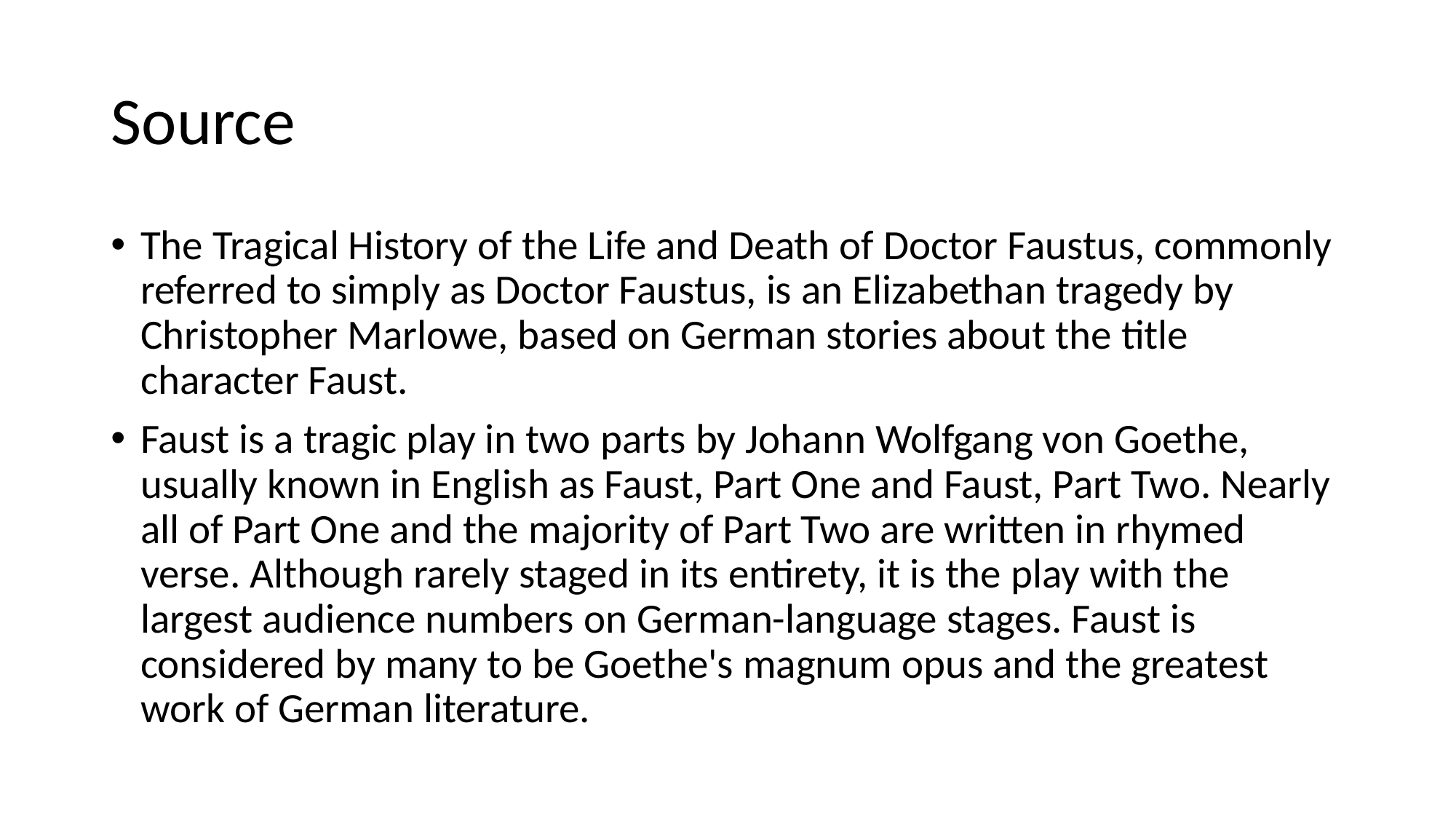

# Source
The Tragical History of the Life and Death of Doctor Faustus, commonly referred to simply as Doctor Faustus, is an Elizabethan tragedy by Christopher Marlowe, based on German stories about the title character Faust.
Faust is a tragic play in two parts by Johann Wolfgang von Goethe, usually known in English as Faust, Part One and Faust, Part Two. Nearly all of Part One and the majority of Part Two are written in rhymed verse. Although rarely staged in its entirety, it is the play with the largest audience numbers on German-language stages. Faust is considered by many to be Goethe's magnum opus and the greatest work of German literature.